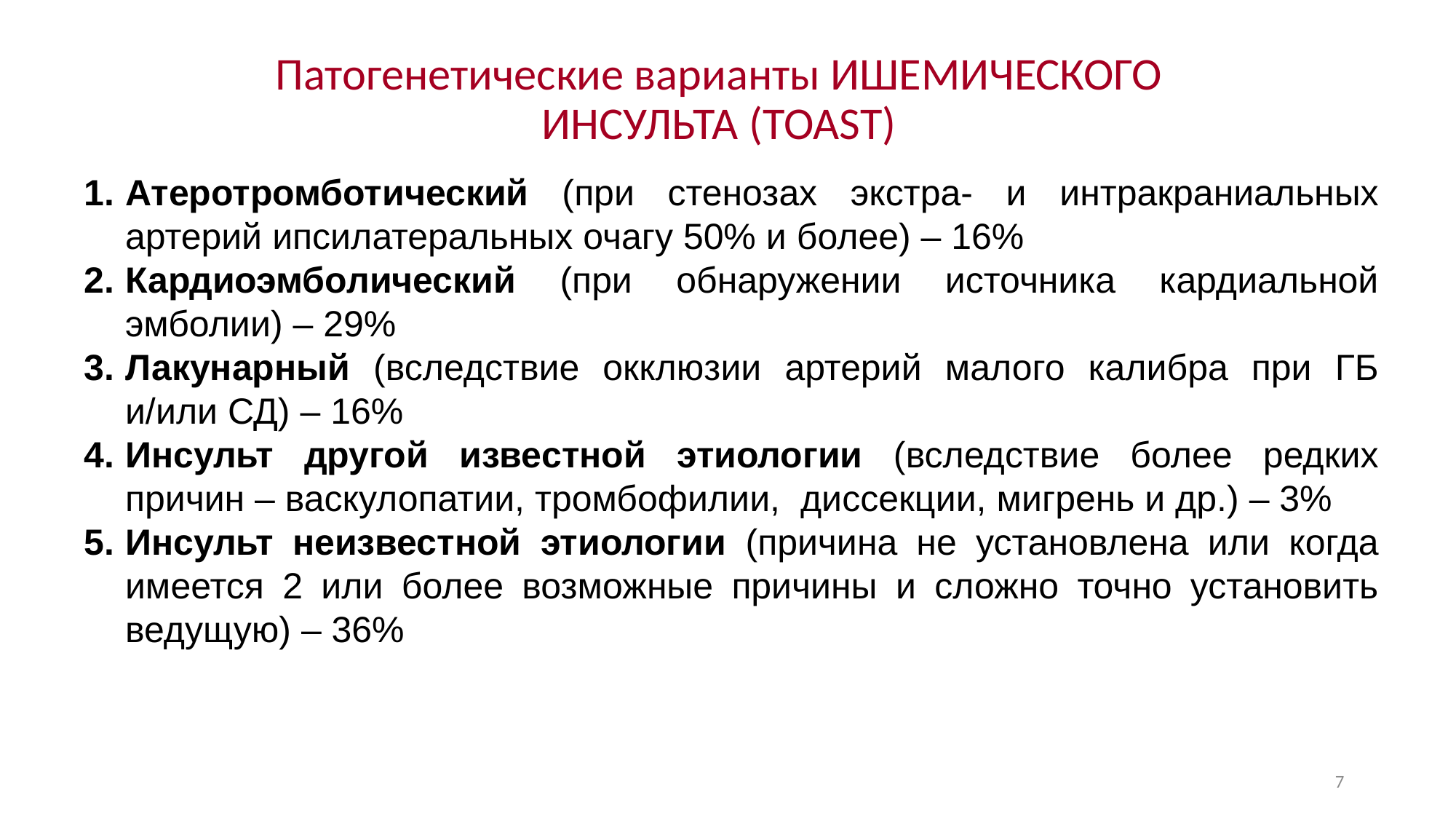

# Патогенетические варианты ИШЕМИЧЕСКОГО ИНСУЛЬТА (TOAST)
Атеротромботический (при стенозах экстра- и интракраниальных артерий ипсилатеральных очагу 50% и более) – 16%
Кардиоэмболический (при обнаружении источника кардиальной эмболии) – 29%
Лакунарный (вследствие окклюзии артерий малого калибра при ГБ и/или СД) – 16%
Инсульт другой известной этиологии (вследствие более редких причин – васкулопатии, тромбофилии,  диссекции, мигрень и др.) – 3%
Инсульт неизвестной этиологии (причина не установлена или когда имеется 2 или более возможные причины и сложно точно установить ведущую) – 36%
7